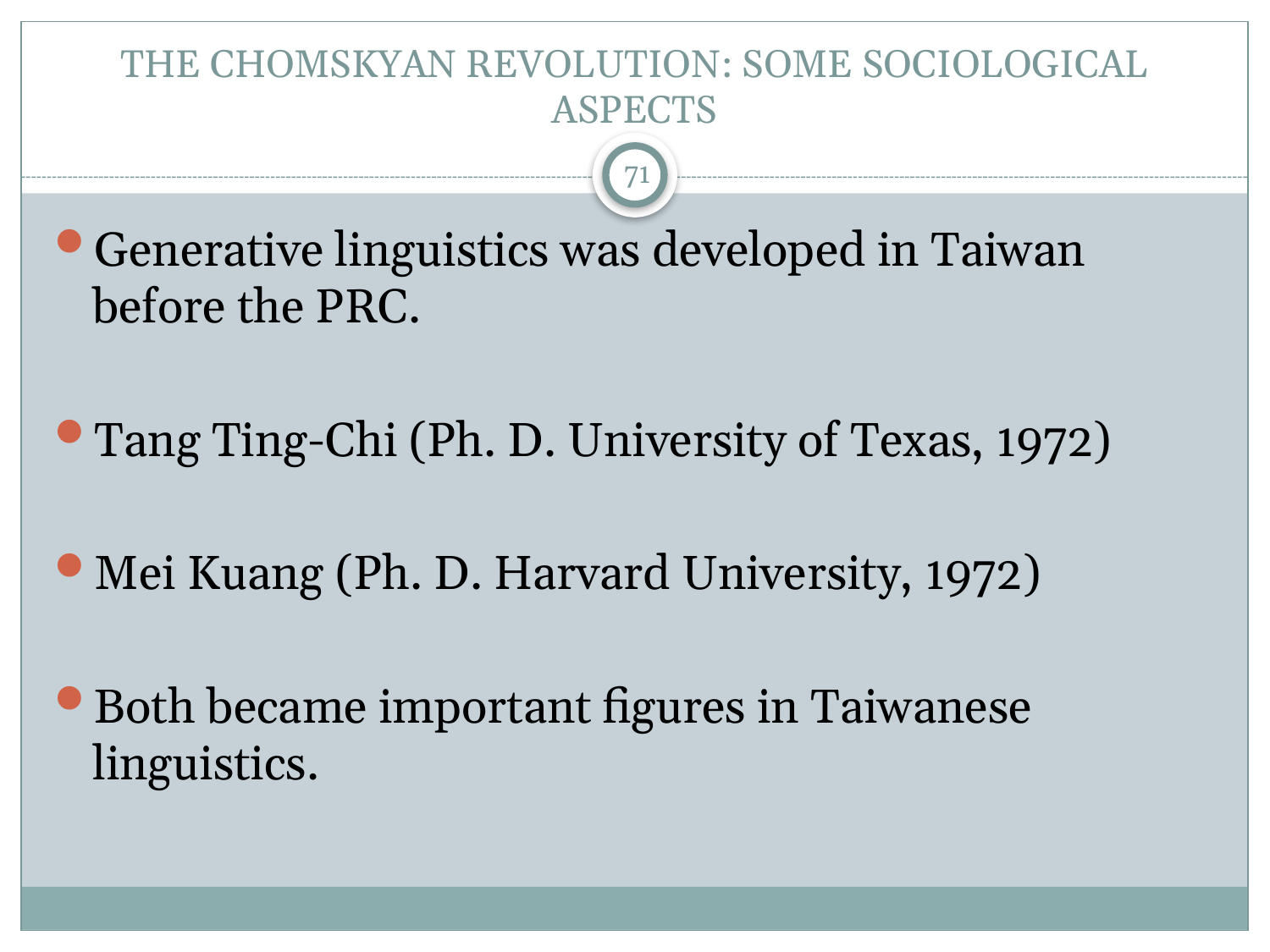

# THE CHOMSKYAN REVOLUTION: SOME SOCIOLOGICAL ASPECTS
71
Generative linguistics was developed in Taiwan before the PRC.

Tang Ting-Chi (Ph. D. University of Texas, 1972)

Mei Kuang (Ph. D. Harvard University, 1972)

Both became important figures in Taiwanese linguistics.